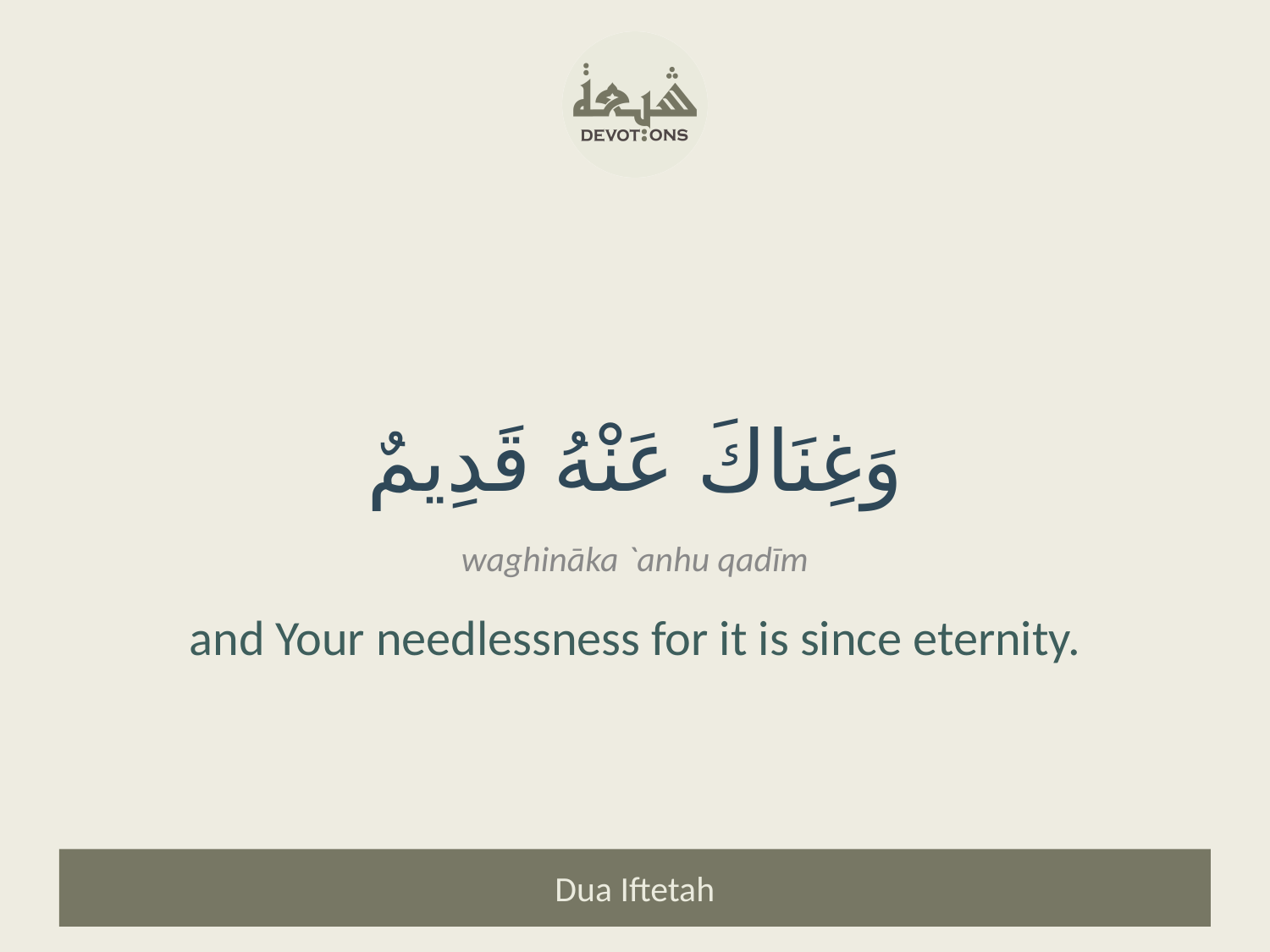

وَغِنَاكَ عَنْهُ قَدِيمٌ
waghināka `anhu qadīm
and Your needlessness for it is since eternity.
Dua Iftetah